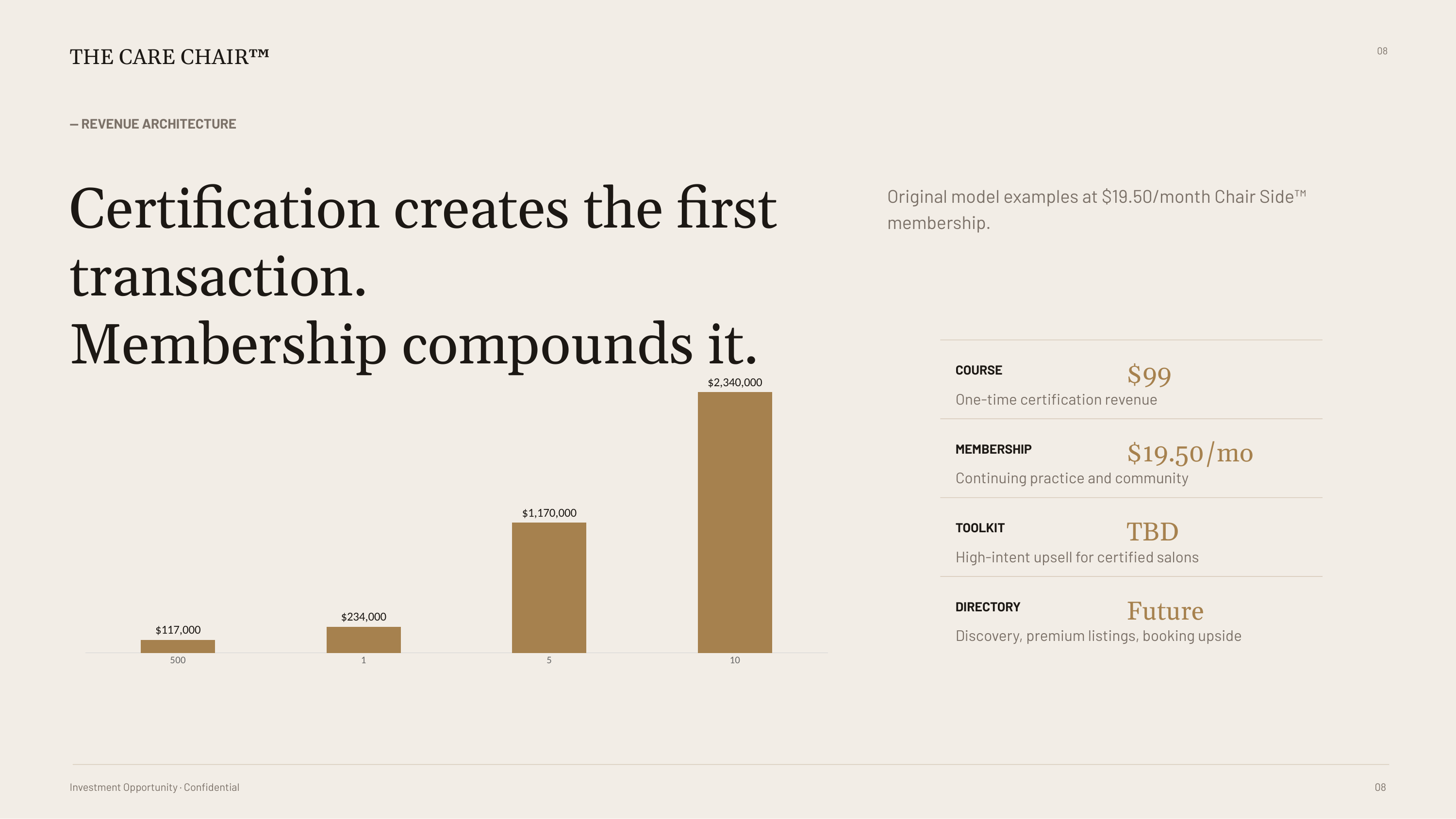

THE CARE CHAIR™
08
— REVENUE ARCHITECTURE
Certification creates the first transaction.
Membership compounds it.
Original model examples at $19.50/month Chair Side™ membership.

$99
COURSE

### Chart

| Category |  |
|---|---|
| 500 | 117000.0 |
| 1,000 | 234000.0 |
| 5,000 | 1170000.0 |
| 10,000 | 2340000.0 |
One-time certification revenue

$19.50/mo
MEMBERSHIP
Continuing practice and community

TBD
TOOLKIT
High-intent upsell for certified salons

Future
DIRECTORY
Discovery, premium listings, booking upside

Investment Opportunity · Confidential
08